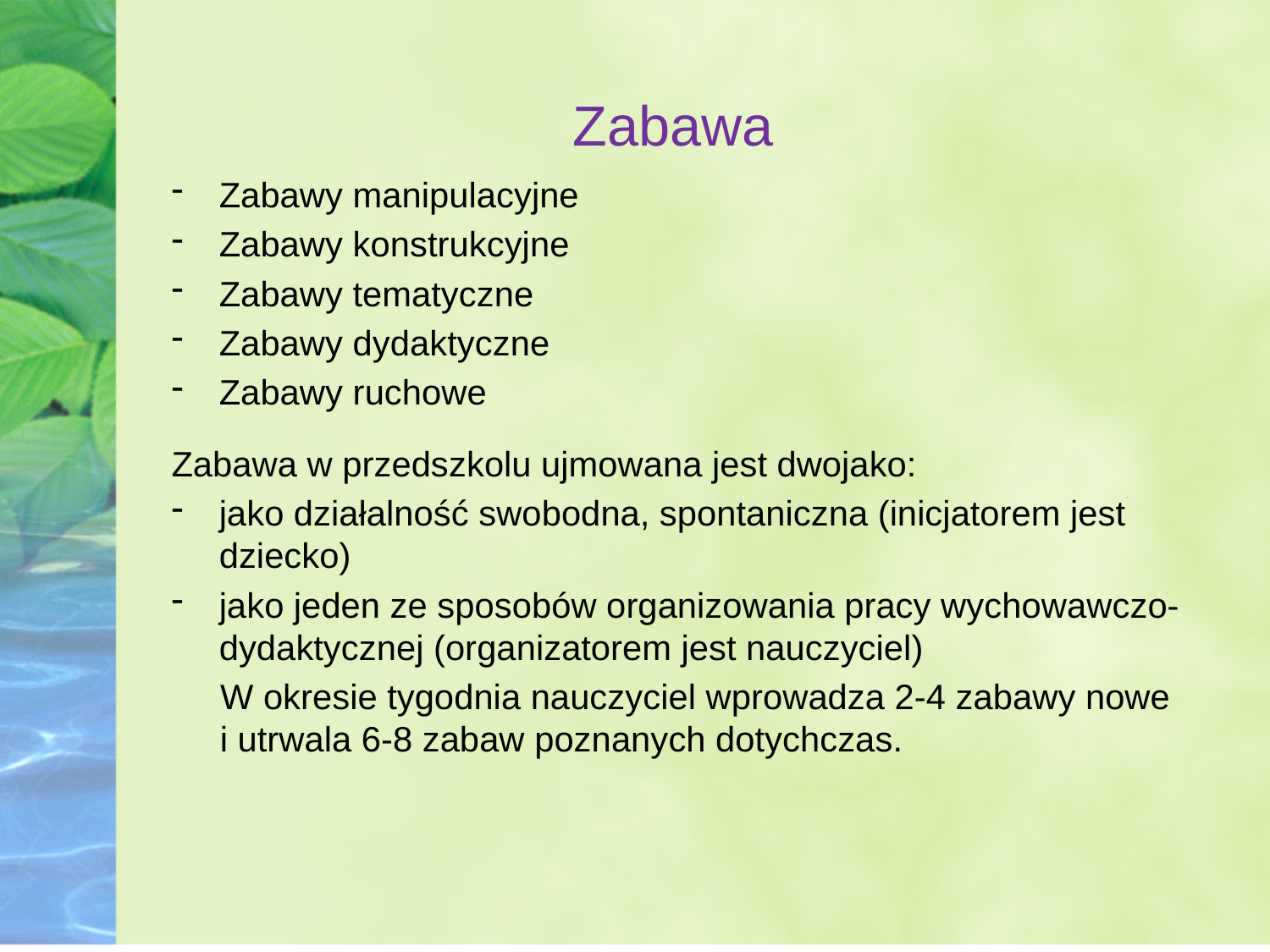

# Zabawa
Zabawy manipulacyjne
Zabawy konstrukcyjne
Zabawy tematyczne
Zabawy dydaktyczne
Zabawy ruchowe

Zabawa w przedszkolu ujmowana jest dwojako:
jako działalność swobodna, spontaniczna (inicjatorem jest dziecko)
jako jeden ze sposobów organizowania pracy wychowawczo-dydaktycznej (organizatorem jest nauczyciel)
     W okresie tygodnia nauczyciel wprowadza 2-4 zabawy nowe
     i utrwala 6-8 zabaw poznanych dotychczas.